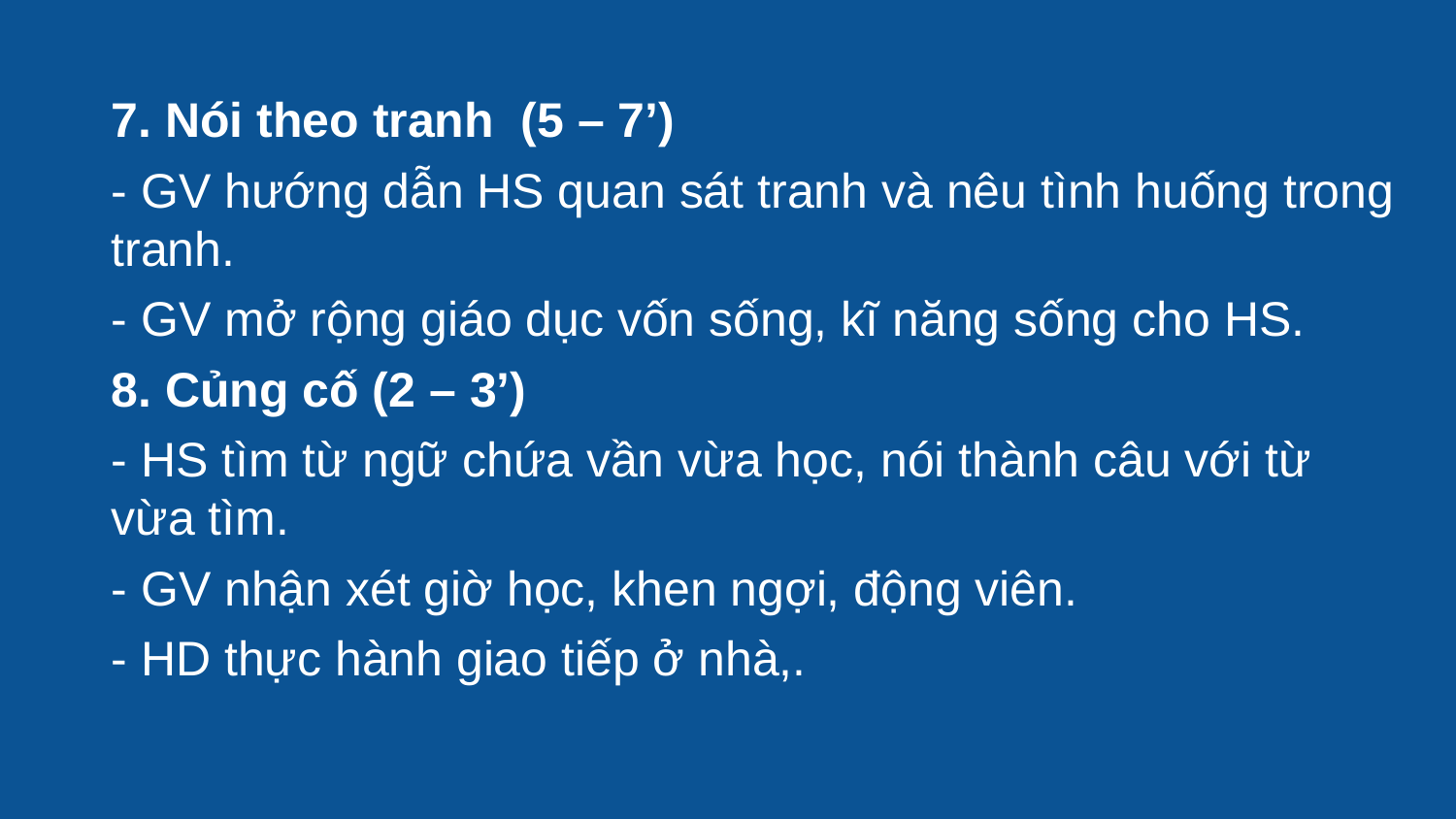

7. Nói theo tranh  (5 – 7’)
- GV hướng dẫn HS quan sát tranh và nêu tình huống trong tranh.
- GV mở rộng giáo dục vốn sống, kĩ năng sống cho HS.
8. Củng cố (2 – 3’)
- HS tìm từ ngữ chứa vần vừa học, nói thành câu với từ vừa tìm.
- GV nhận xét giờ học, khen ngợi, động viên.
- HD thực hành giao tiếp ở nhà,.

.